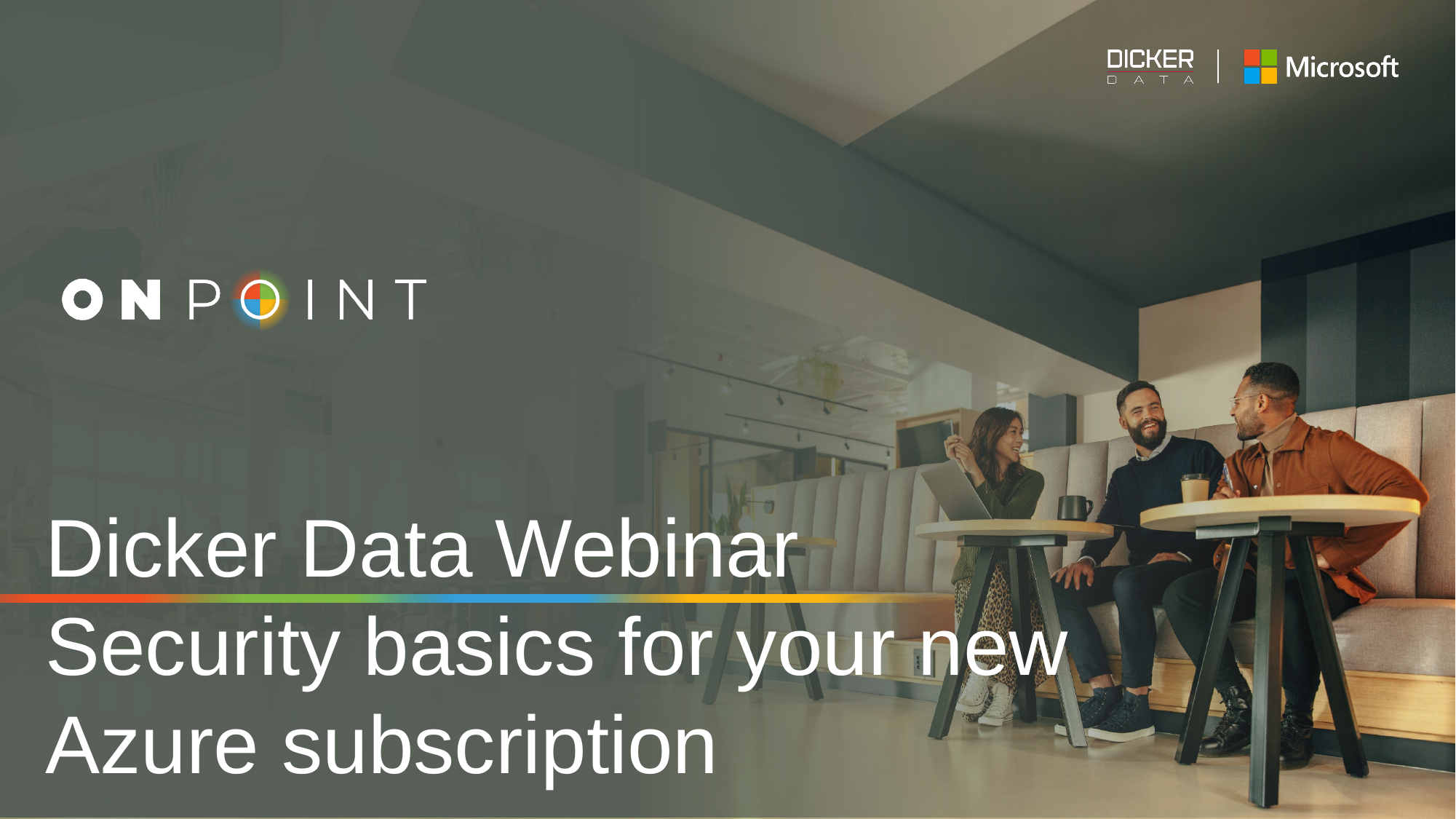

# Dicker Data Webinar Security basics for your new Azure subscription